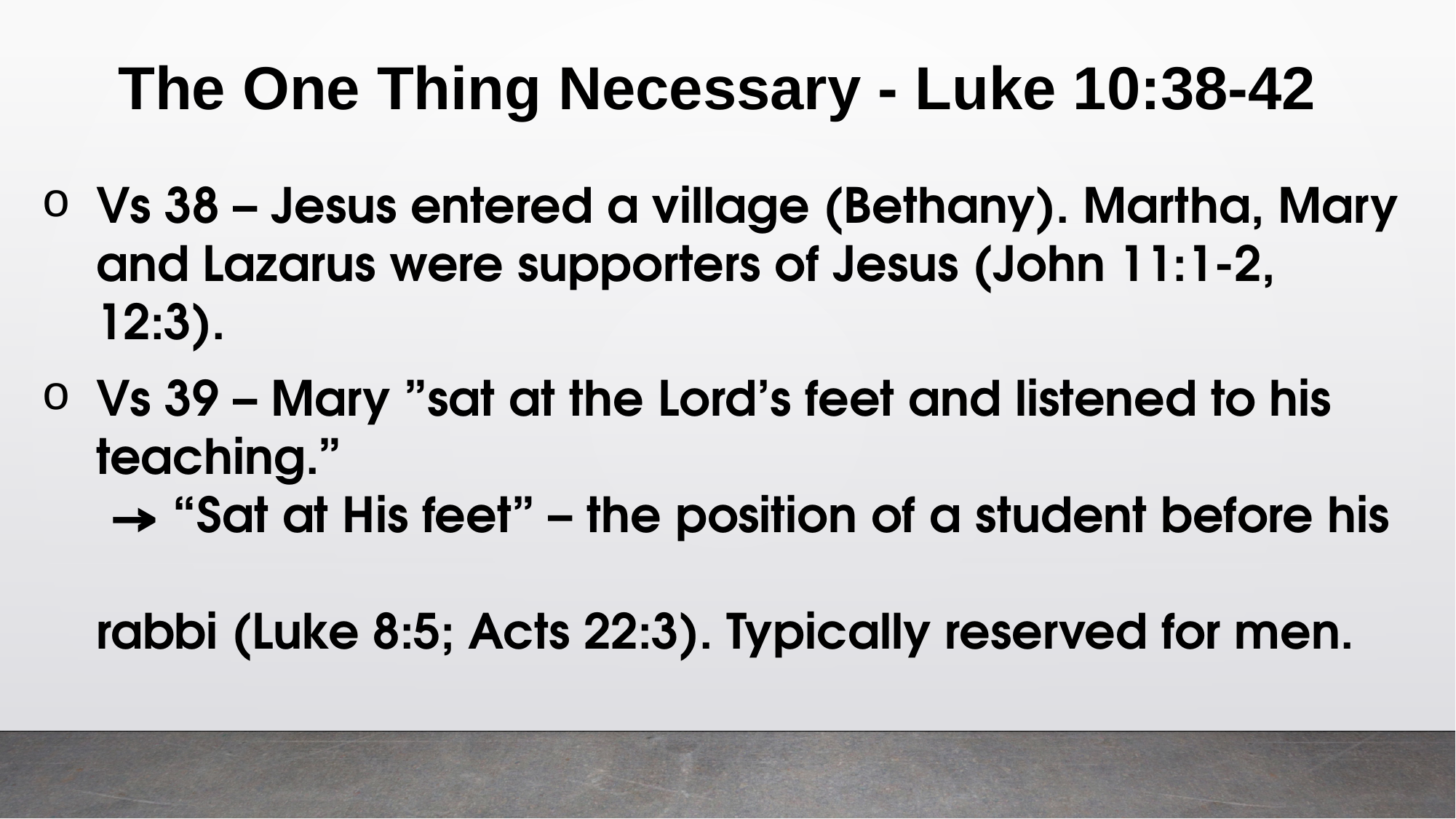

The One Thing Necessary - Luke 10:38-42
Vs 38 – Jesus entered a village (Bethany). Martha, Mary and Lazarus were supporters of Jesus (John 11:1-2, 12:3).

Vs 39 – Mary ”sat at the Lord’s feet and listened to his teaching.”
     → “Sat at His feet” – the position of a student before his
    rabbi (Luke 8:5; Acts 22:3). Typically reserved for men.